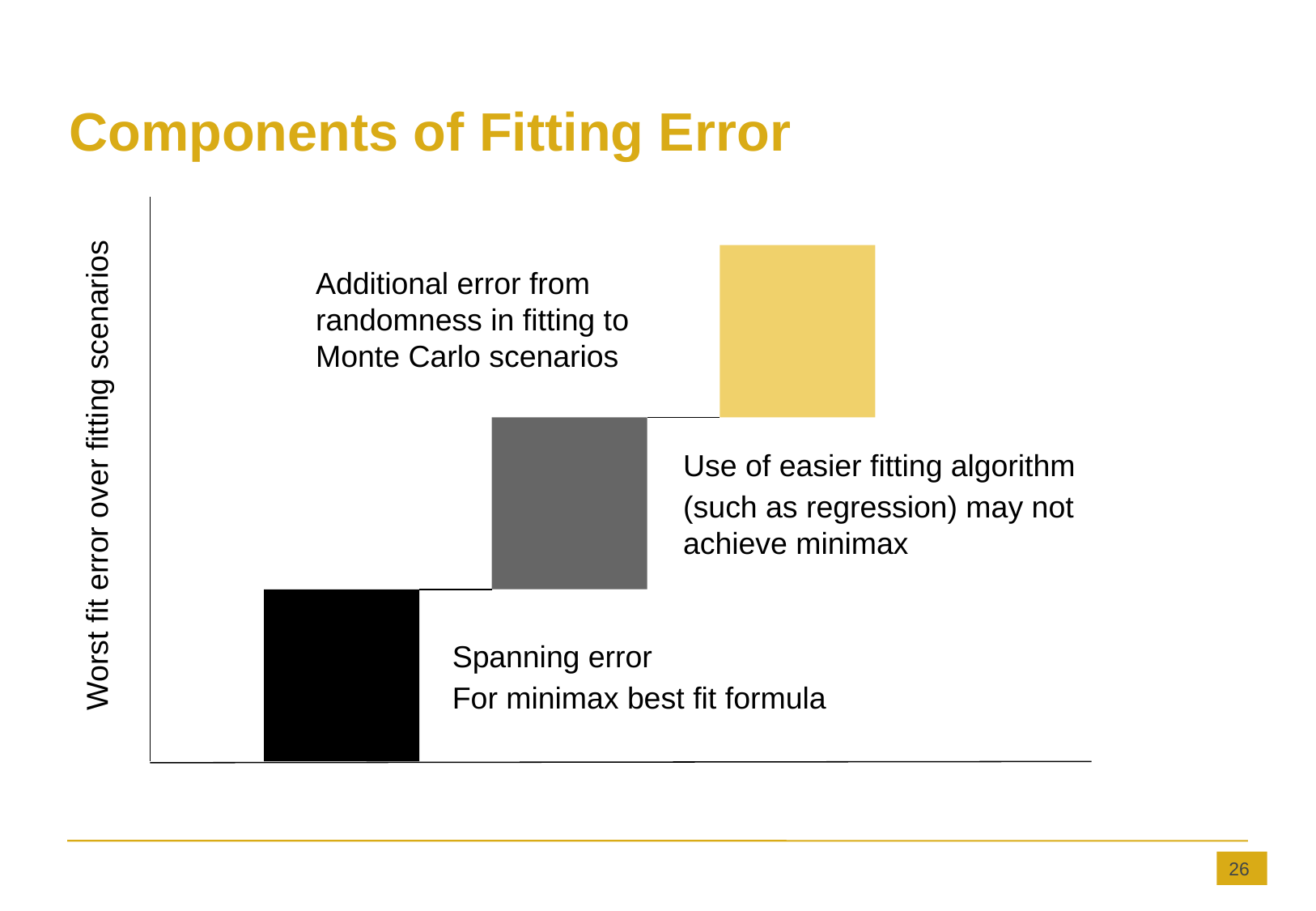

# Components of Fitting Error
Worst fit error over fitting scenarios

Additional error from randomness in fitting to Monte Carlo scenarios

Use of easier fitting algorithm
(such as regression) may not achieve minimax

Spanning error
For minimax best fit formula
26